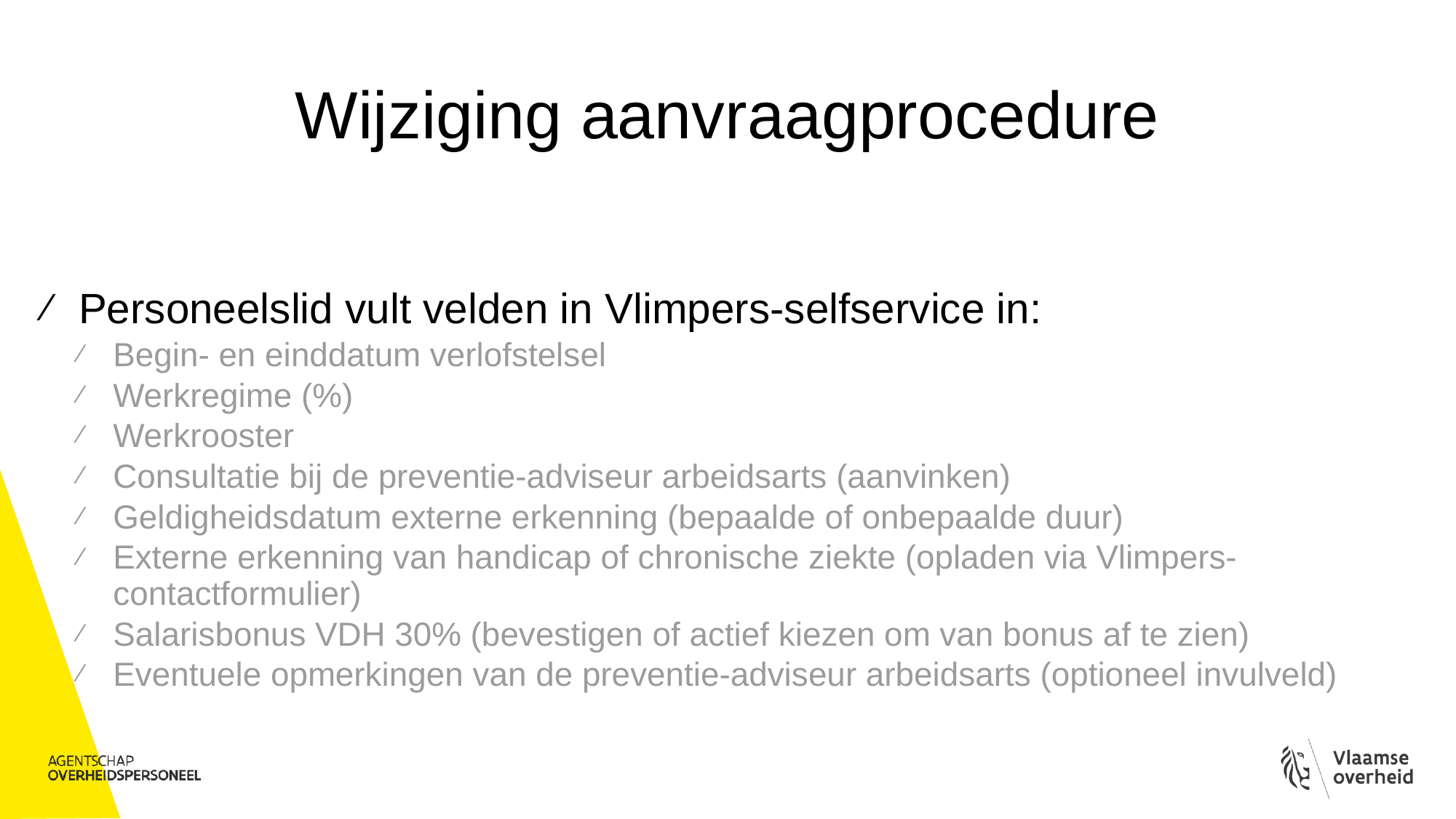

# Wijziging aanvraagprocedure

Personeelslid vult velden in Vlimpers-selfservice in:
Begin- en einddatum verlofstelsel
Werkregime (%)
Werkrooster
Consultatie bij de preventie-adviseur arbeidsarts (aanvinken)
Geldigheidsdatum externe erkenning (bepaalde of onbepaalde duur)
Externe erkenning van handicap of chronische ziekte (opladen via Vlimpers-contactformulier)
Salarisbonus VDH 30% (bevestigen of actief kiezen om van bonus af te zien)
Eventuele opmerkingen van de preventie-adviseur arbeidsarts (optioneel invulveld)